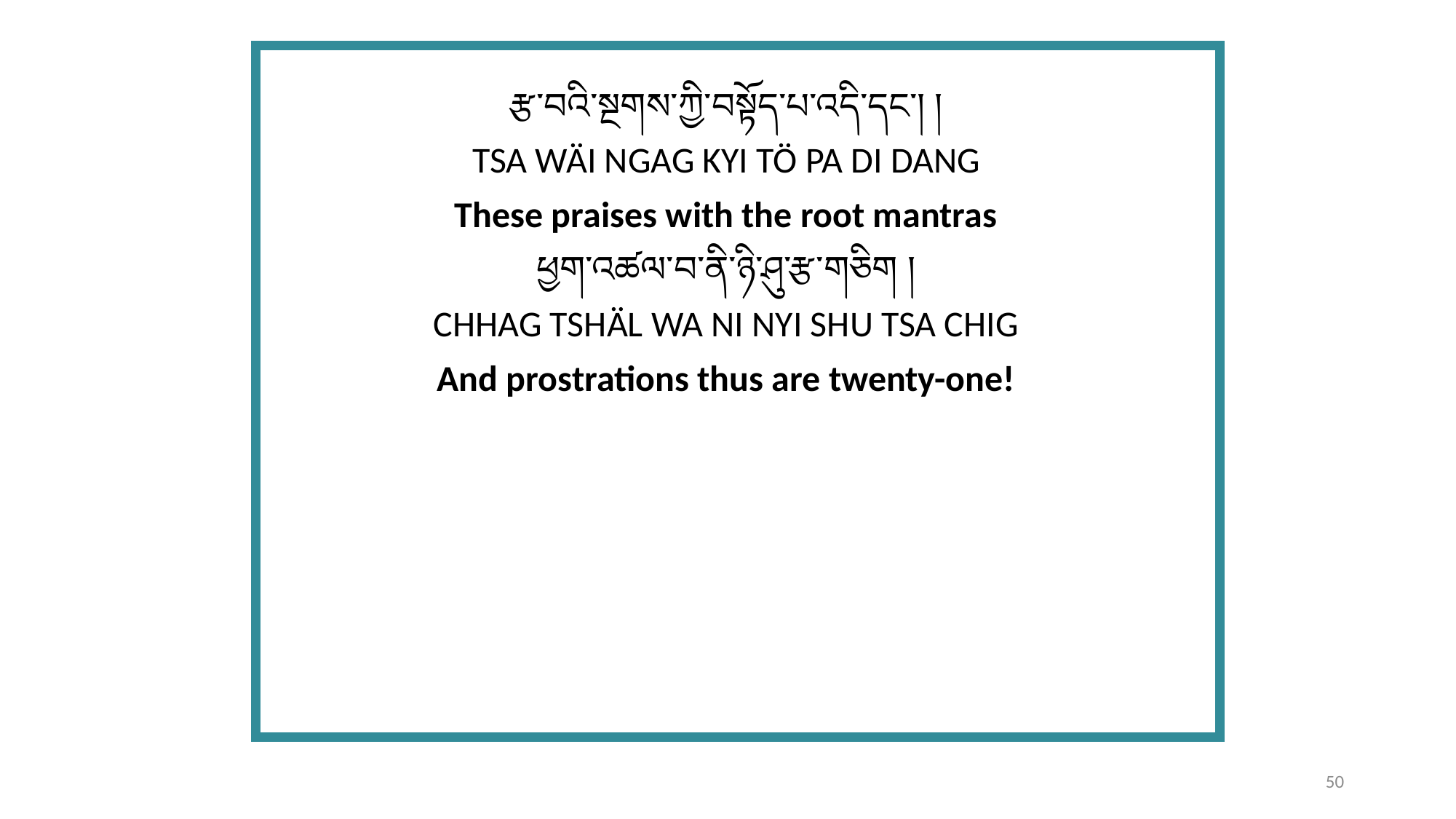

རྩ་བའི་སྔགས་ཀྱི་བསྟོད་པ་འདི་དང་། །
TSA WÄI NGAG KYI TÖ PA DI DANG
These praises with the root mantras
ཕྱག་འཚལ་བ་ནི་ཉི་ཤུ་རྩ་གཅིག །
CHHAG TSHÄL WA NI NYI SHU TSA CHIG
And prostrations thus are twenty-one!

50